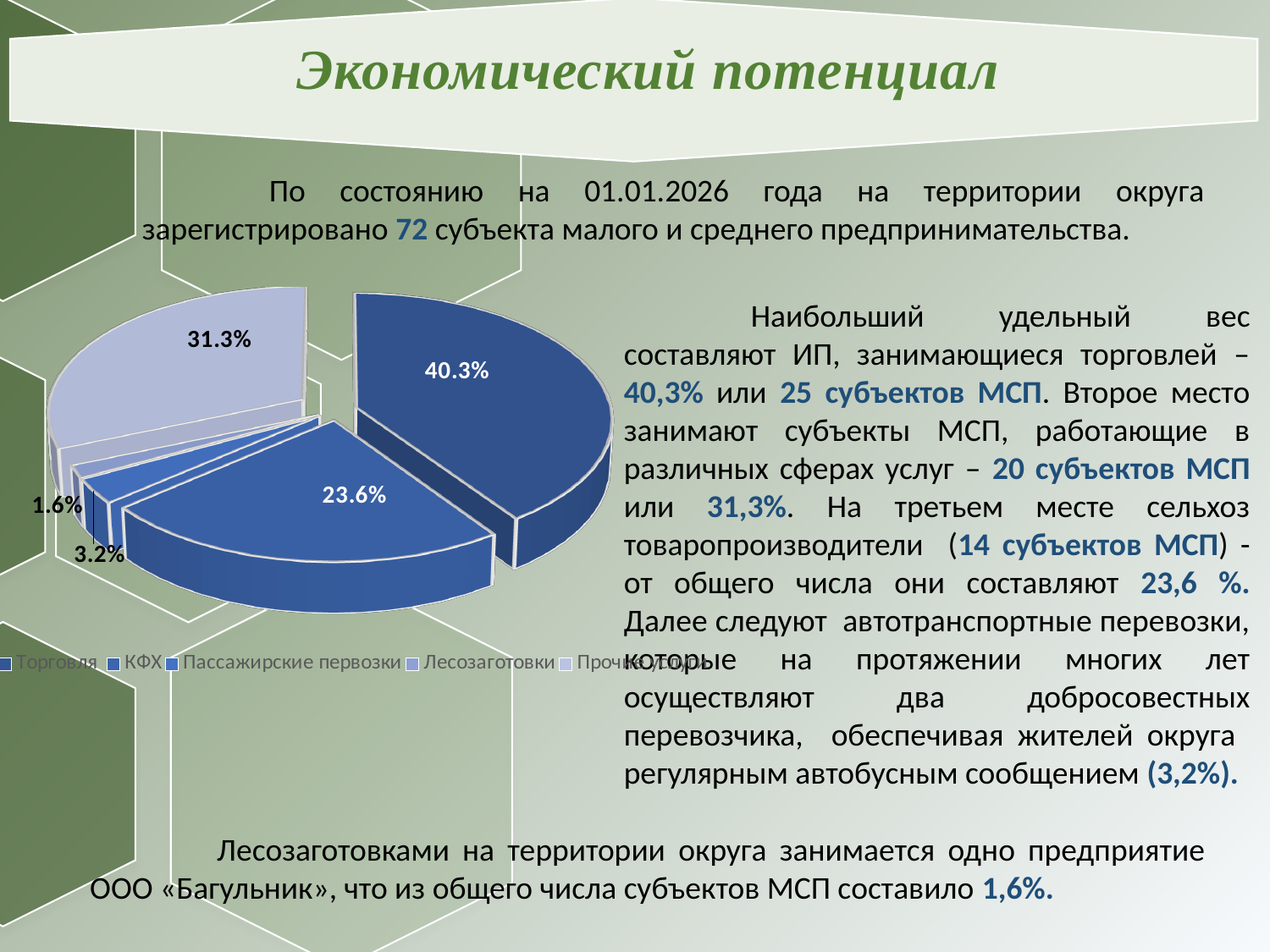

Экономический потенциал

[unsupported chart]

	По состоянию на 01.01.2026 года на территории округа  зарегистрировано 72 субъекта малого и среднего предпринимательства.
	Наибольший удельный вес составляют ИП, занимающиеся торговлей – 40,3% или 25 субъектов МСП. Второе место занимают субъекты МСП, работающие в различных сферах услуг – 20 субъектов МСП или 31,3%. На третьем месте сельхоз товаропроизводители  (14 субъектов МСП) - от общего числа они составляют 23,6 %. Далее следуют  автотранспортные перевозки, которые на протяжении многих лет осуществляют два добросовестных перевозчика,  обеспечивая жителей округа  регулярным автобусным сообщением (3,2%).

	Лесозаготовками на территории округа занимается одно предприятие ООО «Багульник», что из общего числа субъектов МСП составило 1,6%.